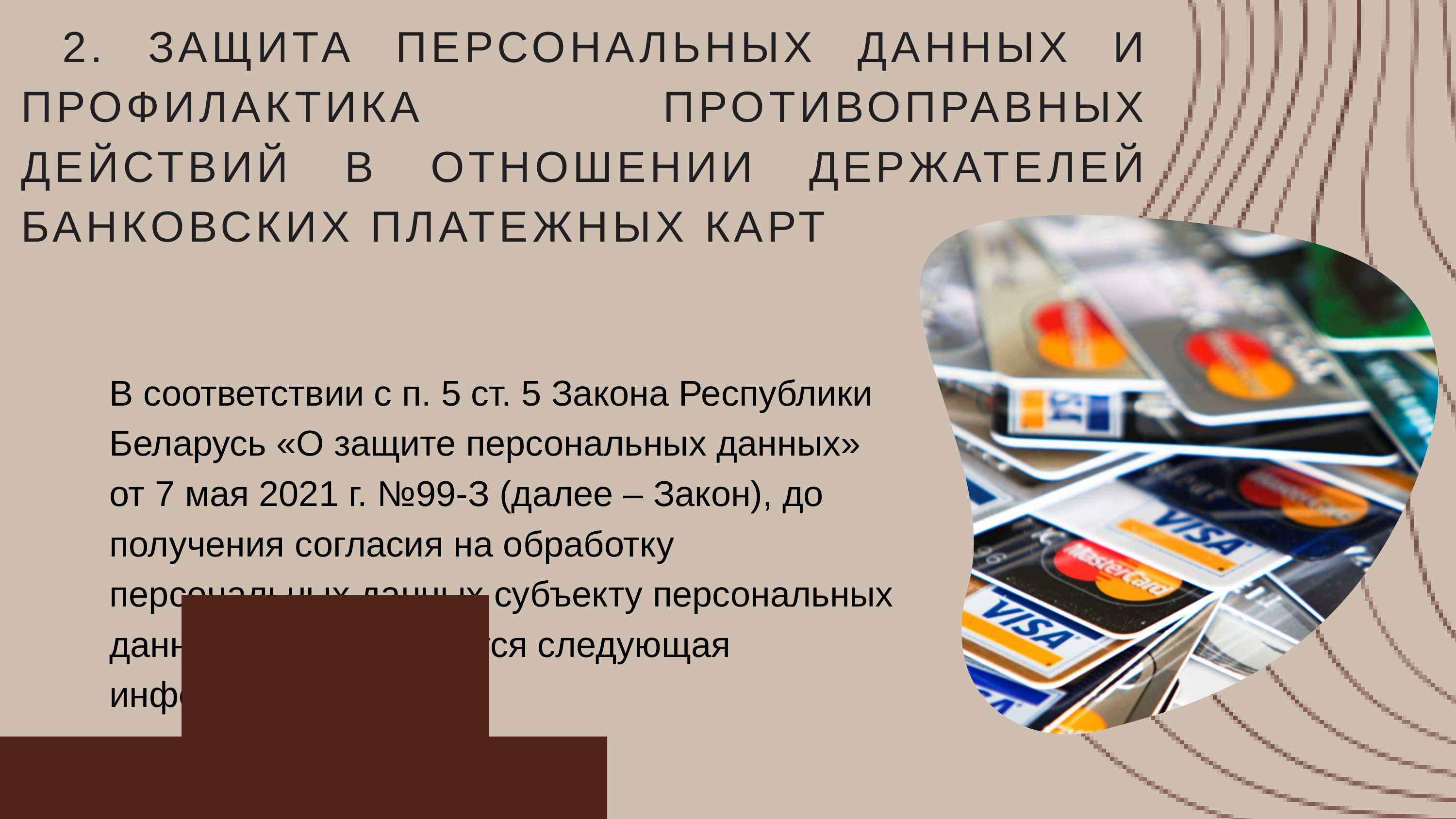

2. ЗАЩИТА ПЕРСОНАЛЬНЫХ ДАННЫХ И ПРОФИЛАКТИКА ПРОТИВОПРАВНЫХ ДЕЙСТВИЙ В ОТНОШЕНИИ ДЕРЖАТЕЛЕЙ БАНКОВСКИХ ПЛАТЕЖНЫХ КАРТ

В соответствии с п. 5 ст. 5 Закона Республики Беларусь «О защите персональных данных» от 7 мая 2021 г. №99-З (далее – Закон), до получения согласия на обработку персональных данных субъекту персональных данных предоставляется следующая информация